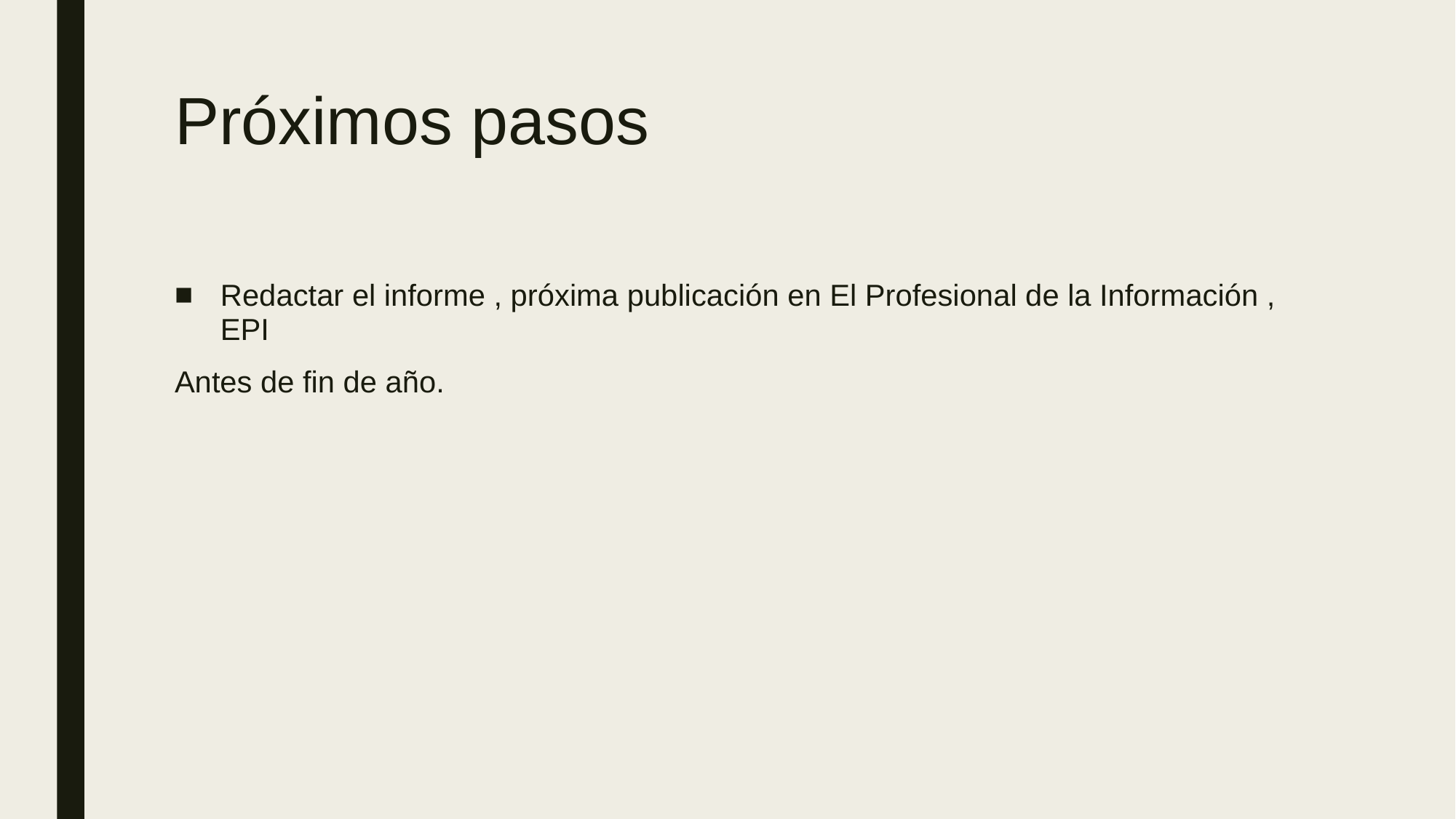

# Próximos pasos
Redactar el informe , próxima publicación en El Profesional de la Información , EPI
Antes de fin de año.